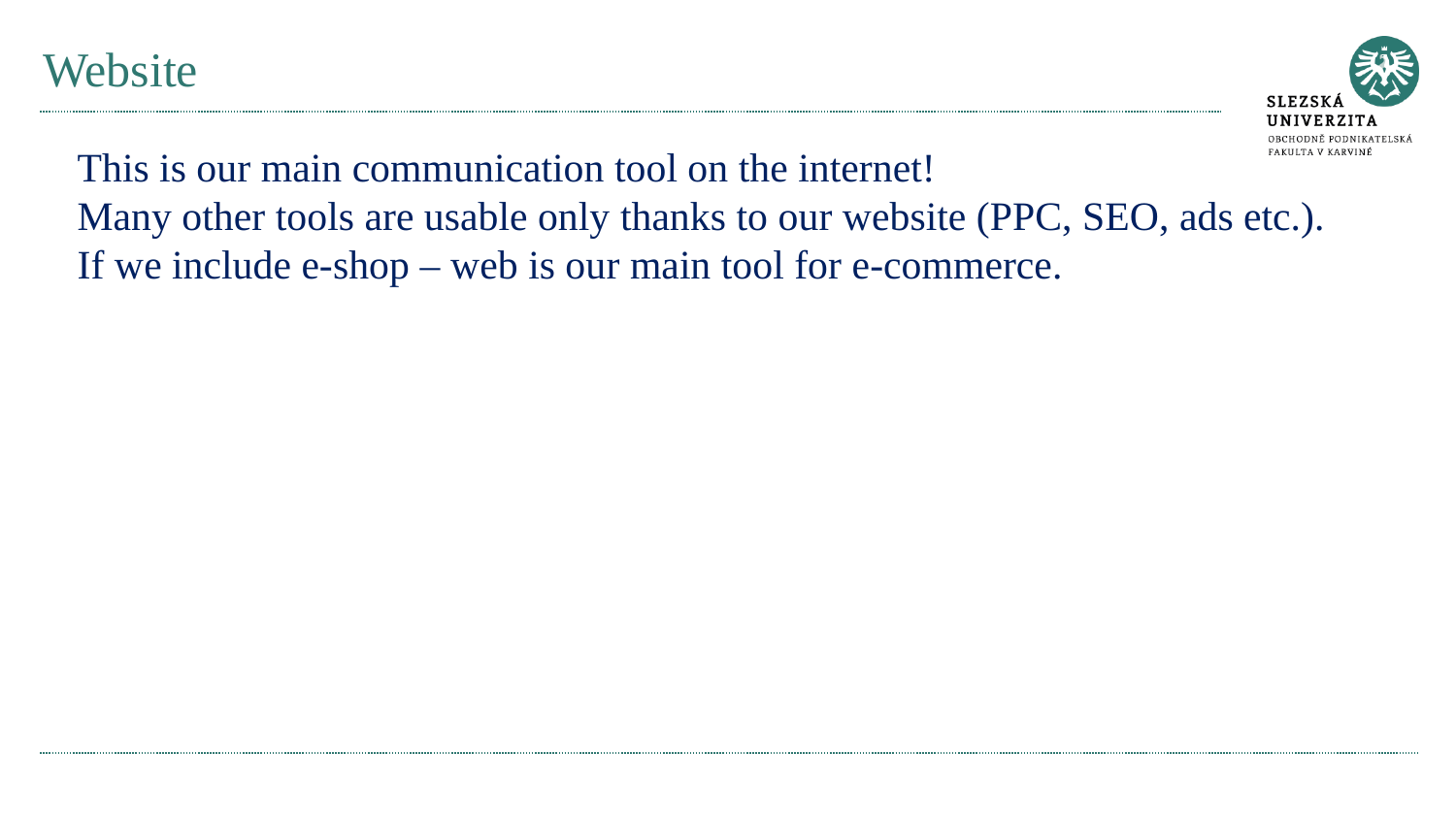

# Website
This is our main communication tool on the internet!
Many other tools are usable only thanks to our website (PPC, SEO, ads etc.).
If we include e-shop – web is our main tool for e-commerce.